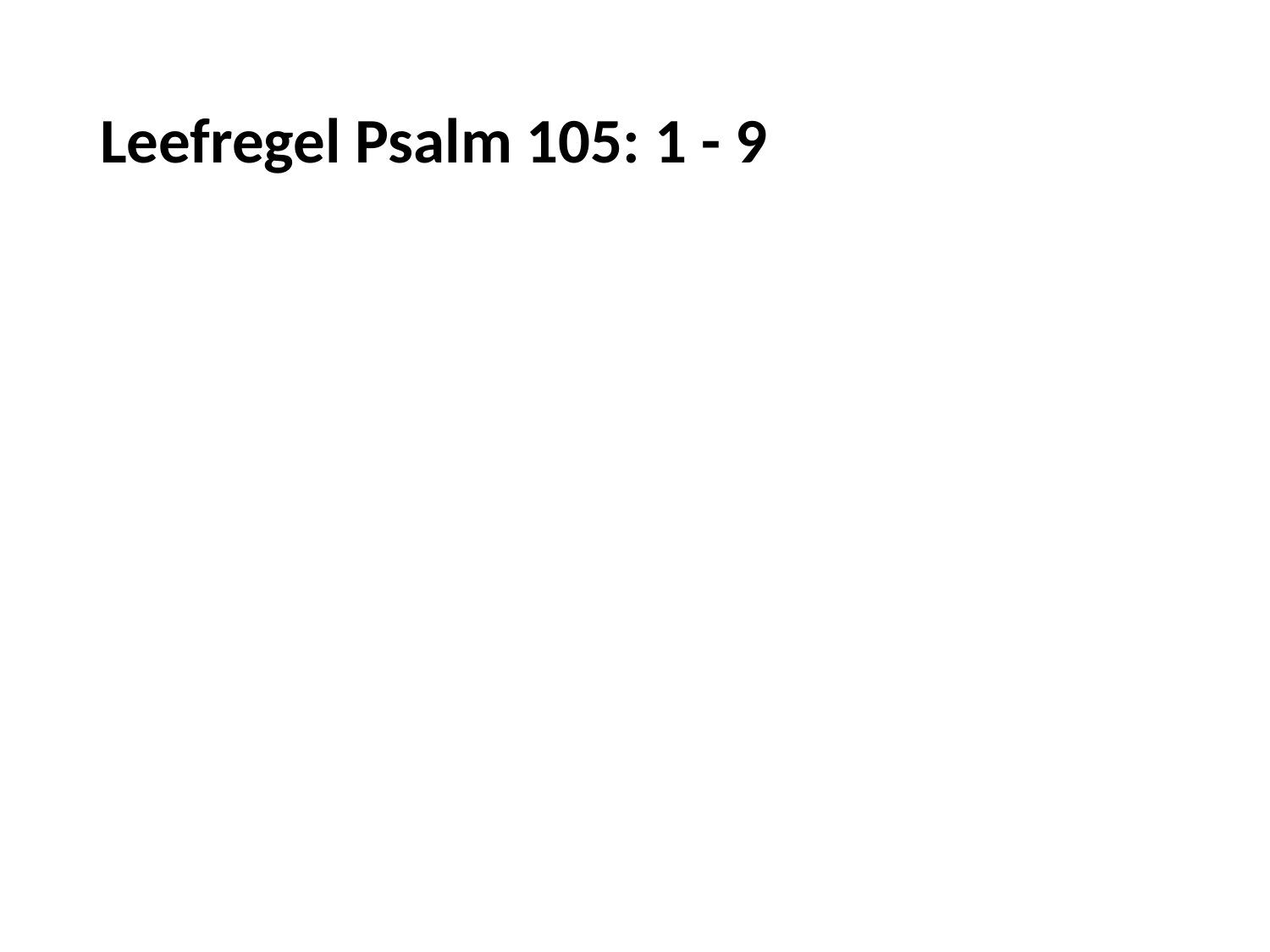

# Leefregel Psalm 105: 1 - 9